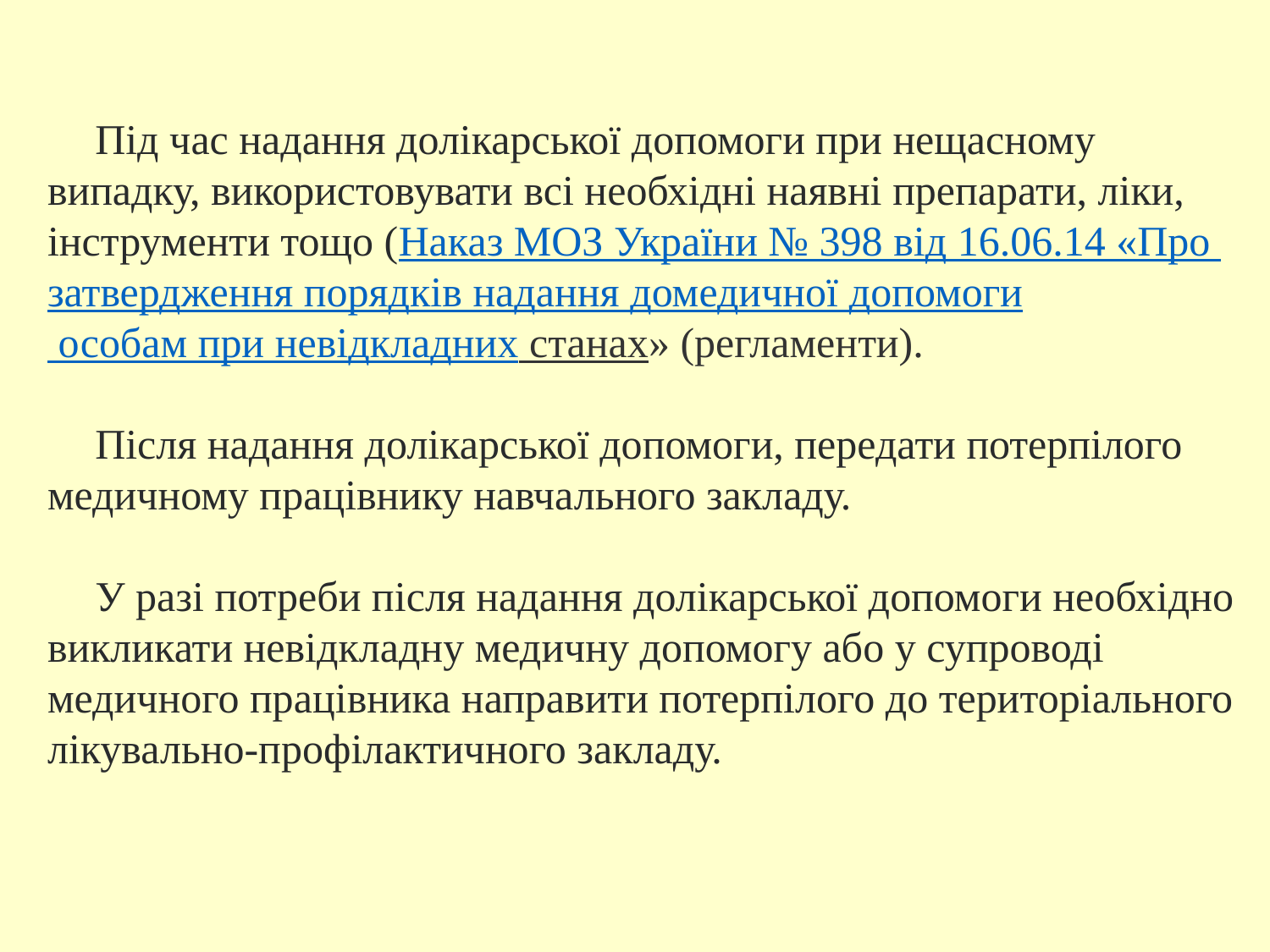

Під час надання долікарської допомоги при нещасному випадку, використовувати всі необхідні наявні препарати, ліки, інструменти тощо (Наказ МОЗ України № 398 від 16.06.14 «Про затвердження порядків надання домедичної допомоги особам при невідкладних станах» (регламенти).

Після надання долікарської допомоги, передати потерпілого медичному працівнику навчального закладу.

У разі потреби після надання долікарської допомоги необхідно викликати невідкладну медичну допомогу або у супроводі медичного працівника направити потерпілого до територіального лікувально-профілактичного закладу.